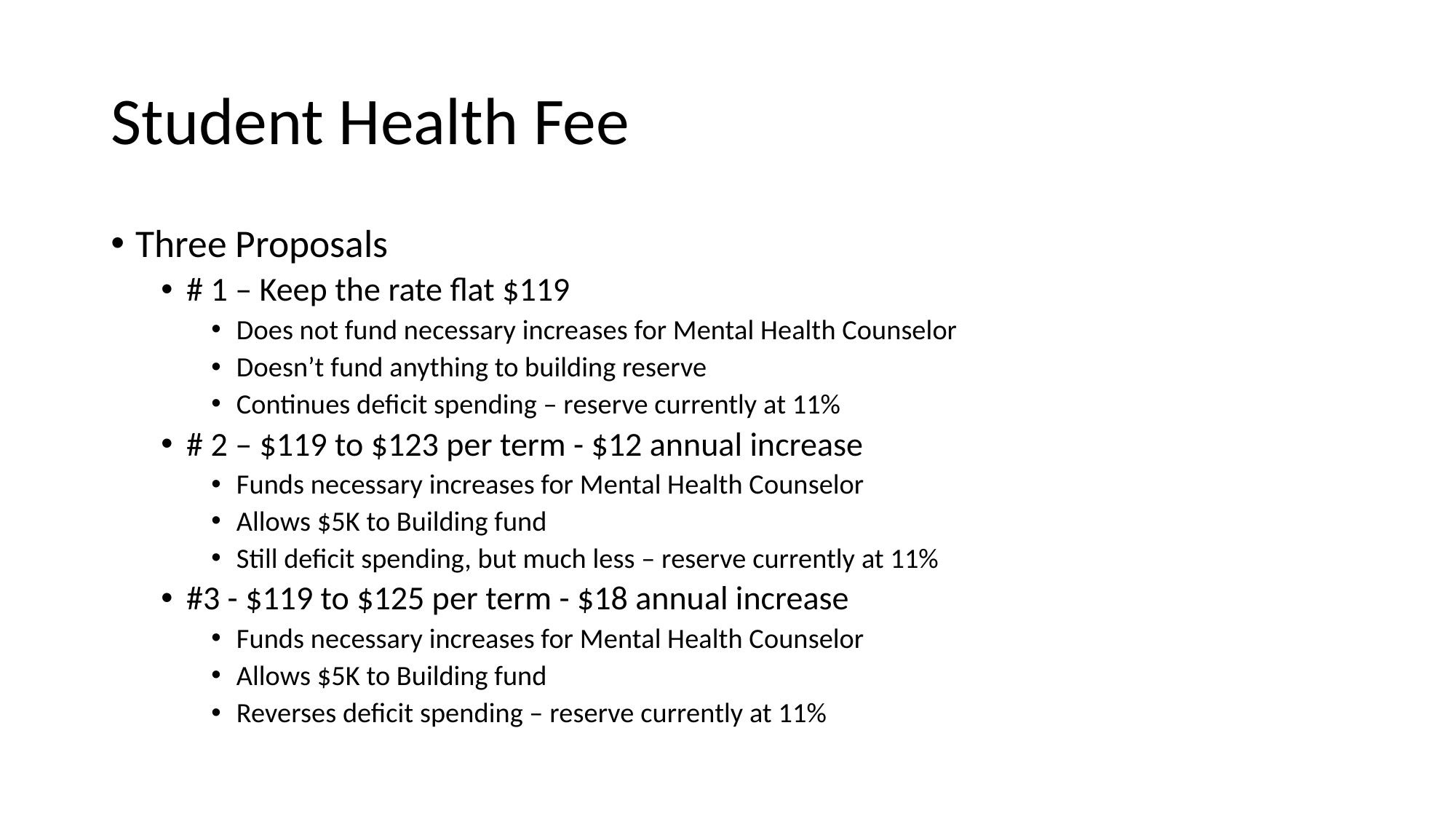

# Student Health Fee
Three Proposals
# 1 – Keep the rate flat $119
Does not fund necessary increases for Mental Health Counselor
Doesn’t fund anything to building reserve
Continues deficit spending – reserve currently at 11%
# 2 – $119 to $123 per term - $12 annual increase
Funds necessary increases for Mental Health Counselor
Allows $5K to Building fund
Still deficit spending, but much less – reserve currently at 11%
#3 - $119 to $125 per term - $18 annual increase
Funds necessary increases for Mental Health Counselor
Allows $5K to Building fund
Reverses deficit spending – reserve currently at 11%